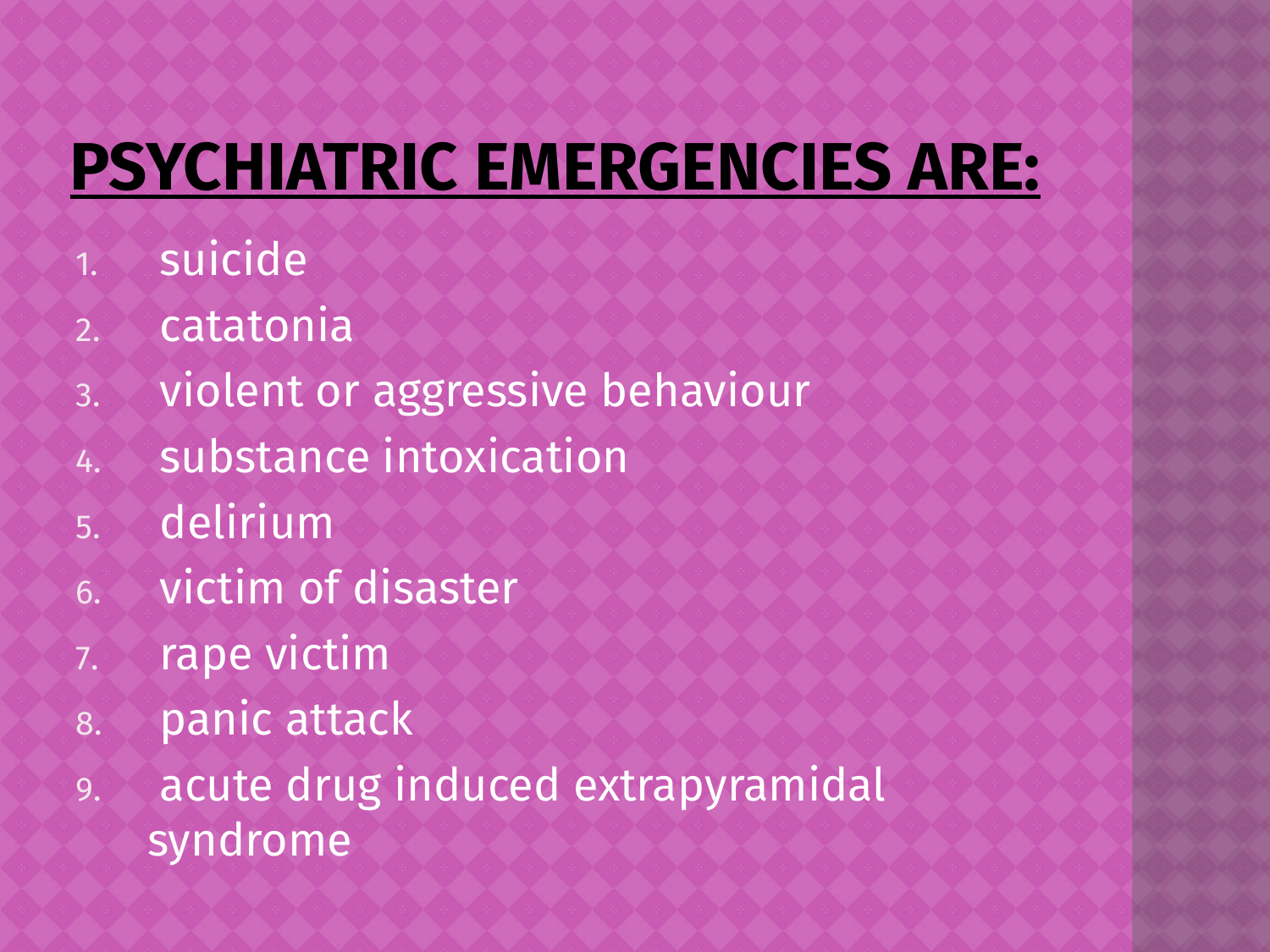

# Psychiatric emergencies are:
 suicide
 catatonia
 violent or aggressive behaviour
 substance intoxication
 delirium
 victim of disaster
 rape victim
 panic attack
 acute drug induced extrapyramidal syndrome